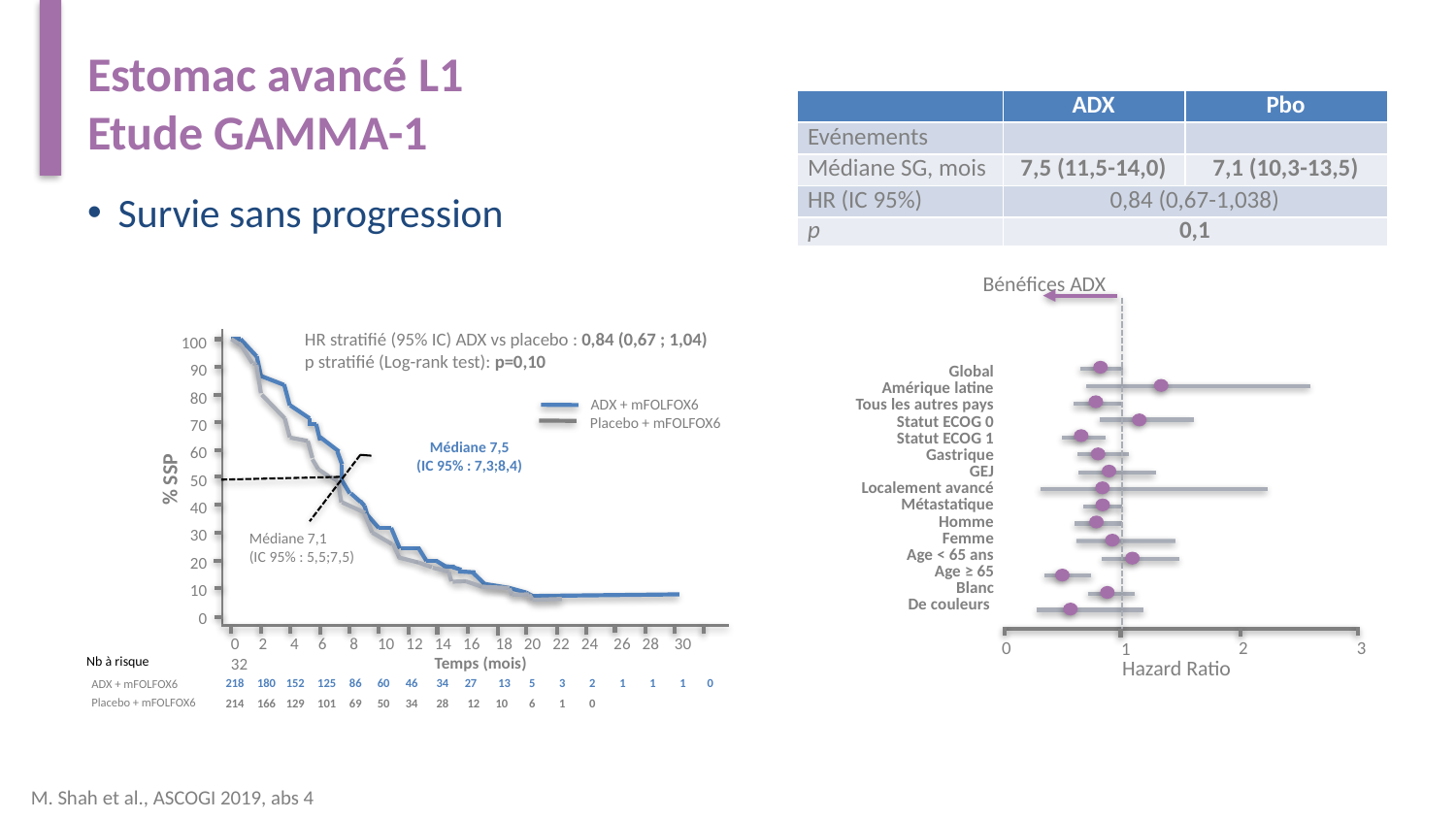

# Estomac avancé L1 Etude GAMMA-1
|  | ADX | Pbo |
| --- | --- | --- |
| Evénements |  |  |
| Médiane SG, mois | 7,5 (11,5-14,0) | 7,1 (10,3-13,5) |
| HR (IC 95%) | 0,84 (0,67-1,038) |  |
| p | 0,1 |  |
Survie sans progression
Bénéfices ADX

Global
Amérique latine
Tous les autres pays
Statut ECOG 0
Statut ECOG 1
Gastrique
GEJ
Localement avancé
Métastatique
Homme
Femme
Age < 65 ans
Age ≥ 65
Blanc
De couleurs

0
2
3
1
Hazard Ratio
HR stratifié (95% IC) ADX vs placebo : 0,84 (0,67 ; 1,04)
p stratifié (Log-rank test): p=0,10
100
90
80
70
60
50
40
30
20
10
0
ADX + mFOLFOX6
Placebo + mFOLFOX6
Médiane 7,5
(IC 95% : 7,3;8,4)
% SSP
Médiane 7,1
(IC 95% : 5,5;7,5)
0     2      4     6      8     10   12   14   16    18   20   22   24    26   28    30   32
Temps (mois)
Nb à risque
218     180    152     125     86      60      46       34      27        13       5         3         2         1         1         1        0
ADX + mFOLFOX6
214     166    129     101     69      50      34       28       12      10        6         1         0
Placebo + mFOLFOX6
M. Shah et al., ASCOGI 2019, abs 4